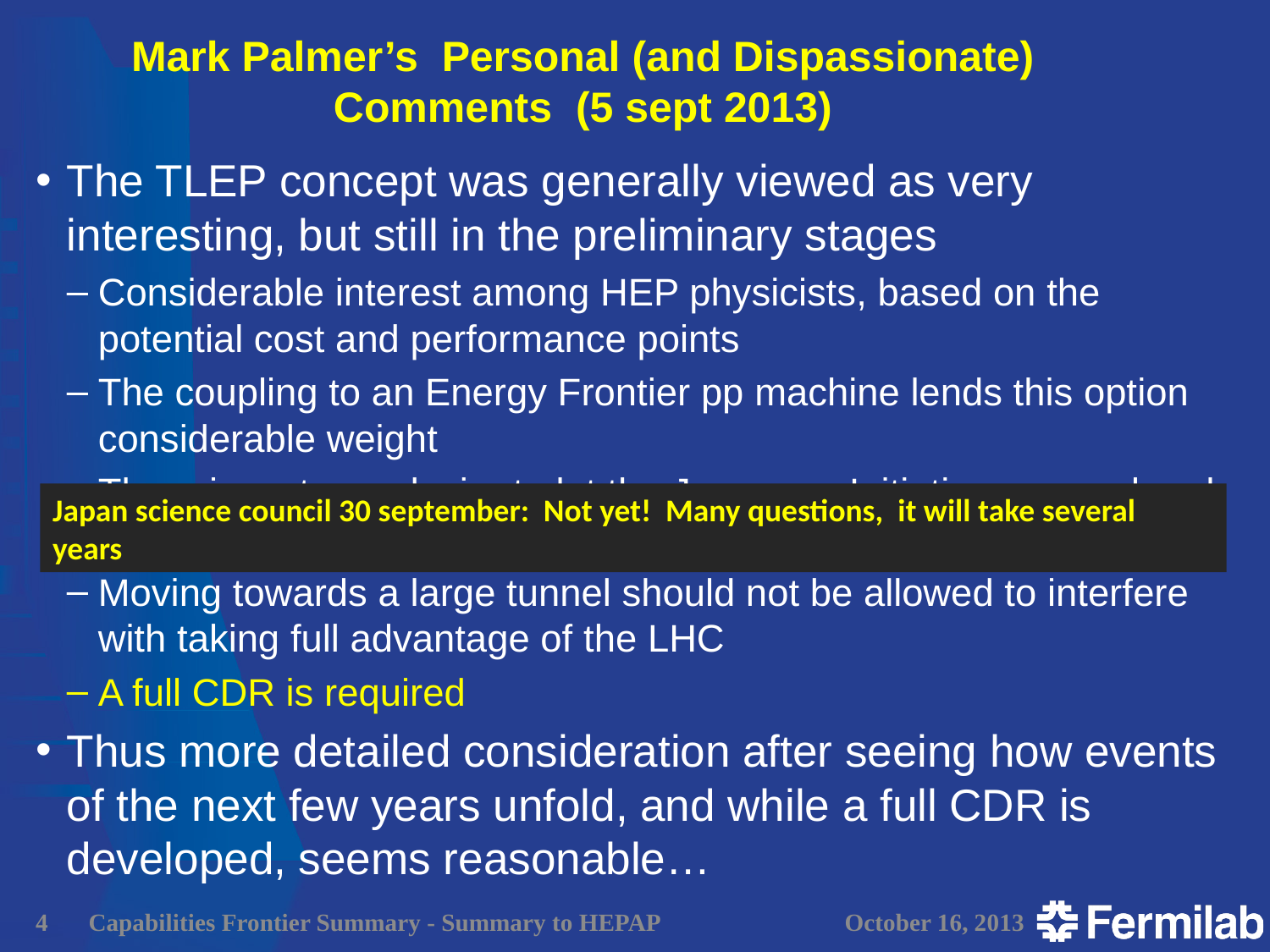

# Mark Palmer’s  Personal (and Dispassionate) Comments  (5 sept 2013)
The TLEP concept was generally viewed as very interesting, but still in the preliminary stages
Considerable interest among HEP physicists, based on the potential cost and performance points
The coupling to an Energy Frontier pp machine lends this option considerable weight
There is a strong desire to let the Japanese Initiative proceed and then the situation can be re-evaluated
Moving towards a large tunnel should not be allowed to interfere with taking full advantage of the LHC
A full CDR is required
Thus more detailed consideration after seeing how events of the next few years unfold, and while a full CDR is developed, seems reasonable…
Japan science council 30 september:  Not yet!  Many questions,  it will take several years
4
Capabilities Frontier Summary - Summary to HEPAP
October 16, 2013